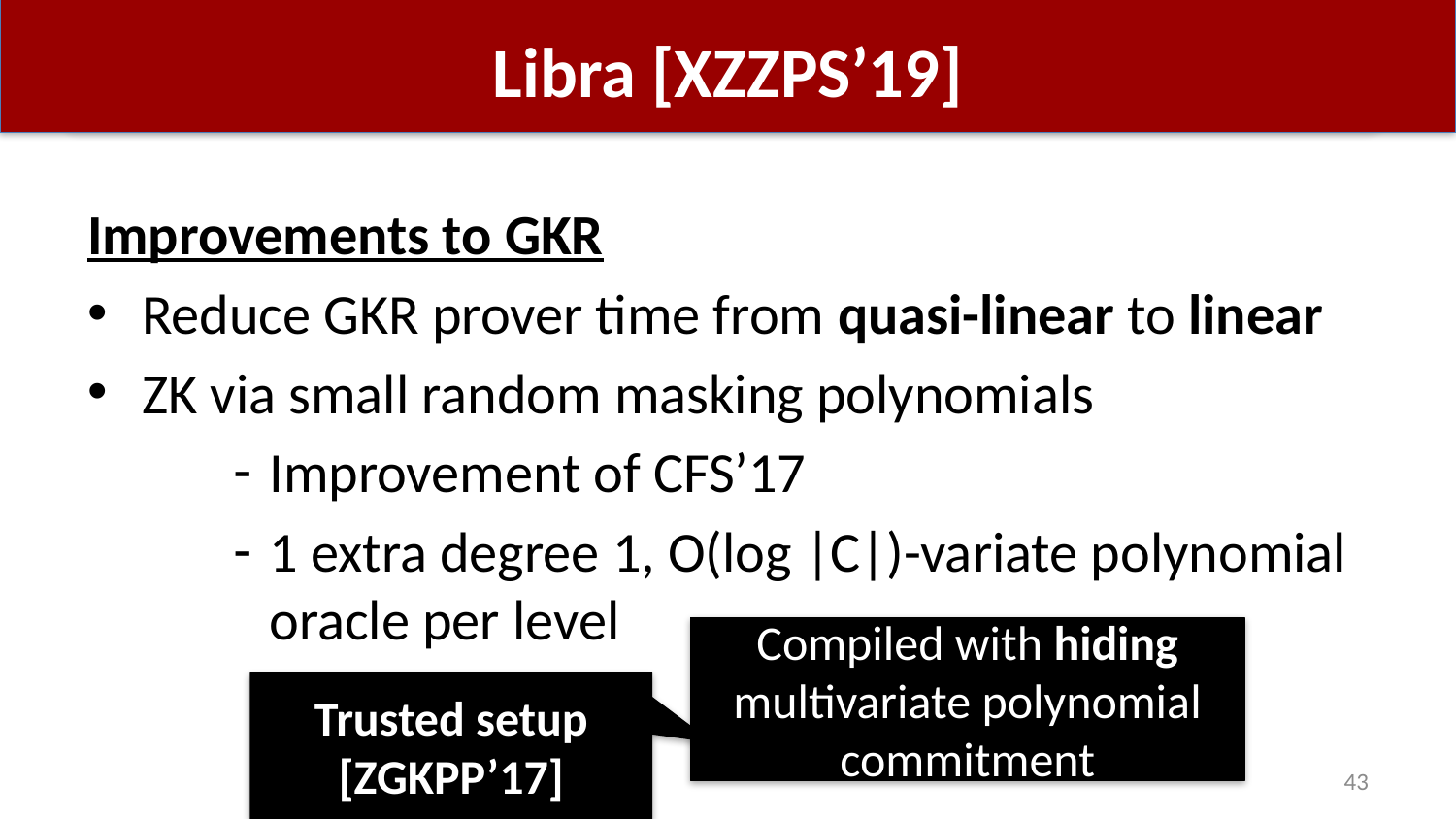

# Libra [XZZPS’19]
Improvements to GKR
Reduce GKR prover time from quasi-linear to linear
ZK via small random masking polynomials
Improvement of CFS’17
1 extra degree 1, O(log |C|)-variate polynomial oracle per level

Compiled with hiding multivariate polynomial commitment
Trusted setup
[ZGKPP’17]
43